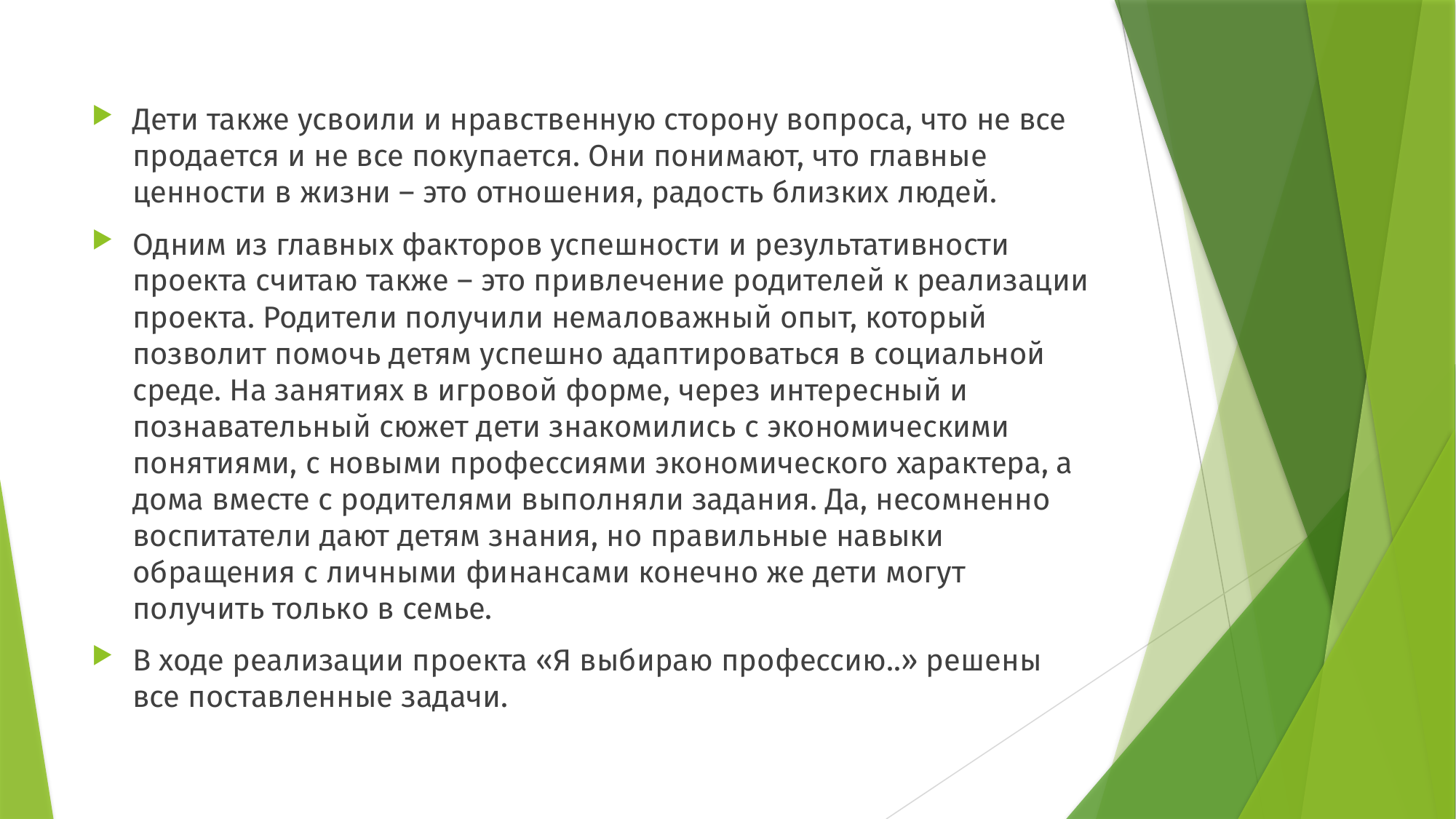

Дети также усвоили и нравственную сторону вопроса, что не все продается и не все покупается. Они понимают, что главные ценности в жизни – это отношения, радость близких людей.
Одним из главных факторов успешности и результативности проекта считаю также – это привлечение родителей к реализации проекта. Родители получили немаловажный опыт, который позволит помочь детям успешно адаптироваться в социальной среде. На занятиях в игровой форме, через интересный и познавательный сюжет дети знакомились с экономическими понятиями, с новыми профессиями экономического характера, а дома вместе с родителями выполняли задания. Да, несомненно воспитатели дают детям знания, но правильные навыки обращения с личными финансами конечно же дети могут получить только в семье.
В ходе реализации проекта «Я выбираю профессию..» решены все поставленные задачи.